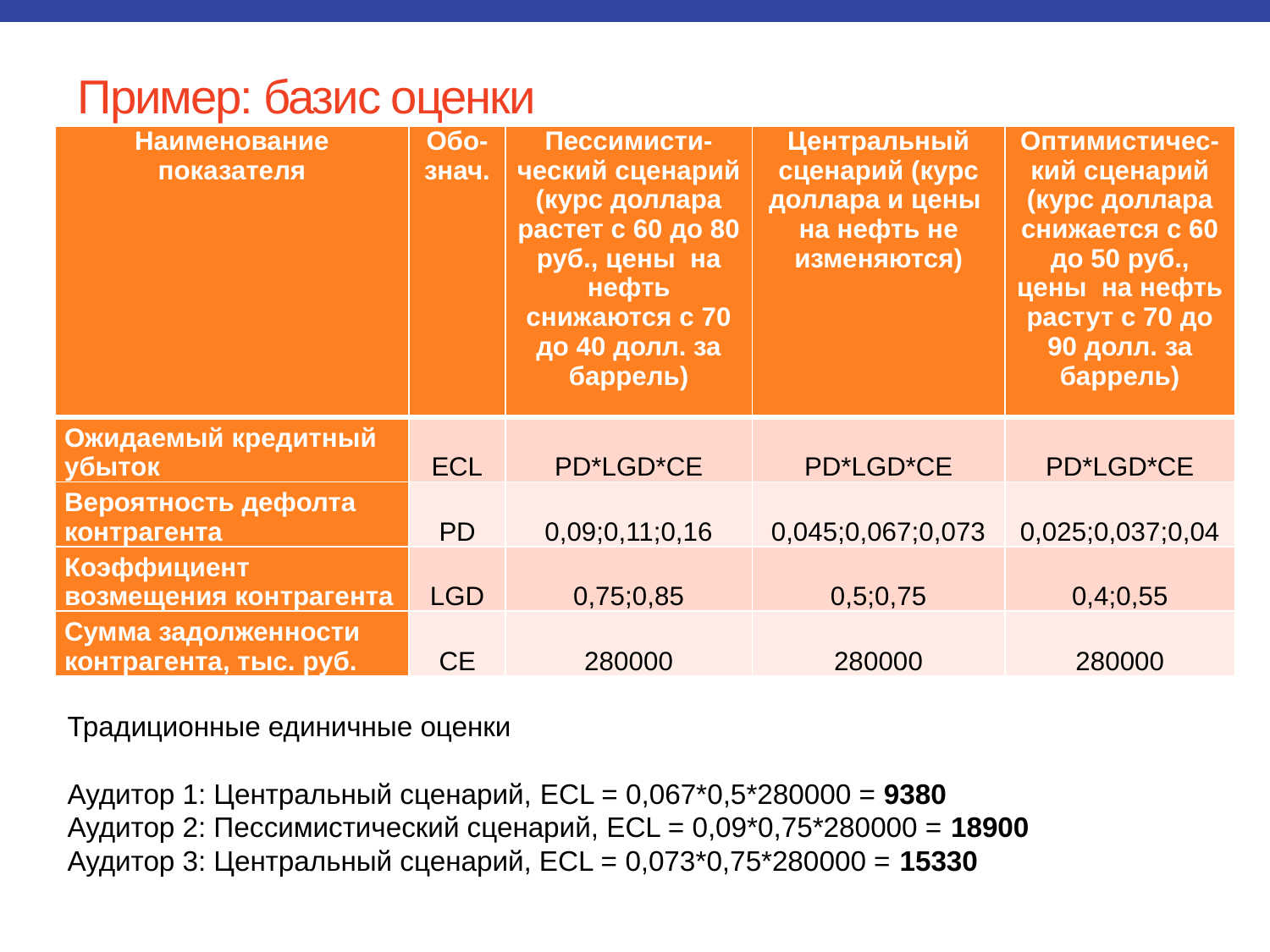

# Пример: базис оценки
| Наименование показателя | Обо-знач. | Пессимисти-ческий сценарий (курс доллара растет с 60 до 80 руб., цены на нефть снижаются с 70 до 40 долл. за баррель) | Центральный сценарий (курс доллара и цены на нефть не изменяются) | Оптимистичес-кий сценарий (курс доллара снижается с 60 до 50 руб., цены на нефть растут с 70 до 90 долл. за баррель) |
| --- | --- | --- | --- | --- |
| Ожидаемый кредитный убыток | ECL | PD\*LGD\*CE | PD\*LGD\*CE | PD\*LGD\*CE |
| Вероятность дефолта контрагента | PD | 0,09;0,11;0,16 | 0,045;0,067;0,073 | 0,025;0,037;0,04 |
| Коэффициент возмещения контрагента | LGD | 0,75;0,85 | 0,5;0,75 | 0,4;0,55 |
| Сумма задолженности контрагента, тыс. руб. | CE | 280000 | 280000 | 280000 |
Традиционные единичные оценки

Аудитор 1: Центральный сценарий, ECL = 0,067*0,5*280000 = 9380
Аудитор 2: Пессимистический сценарий, ECL = 0,09*0,75*280000 = 18900
Аудитор 3: Центральный сценарий, ECL = 0,073*0,75*280000 = 15330